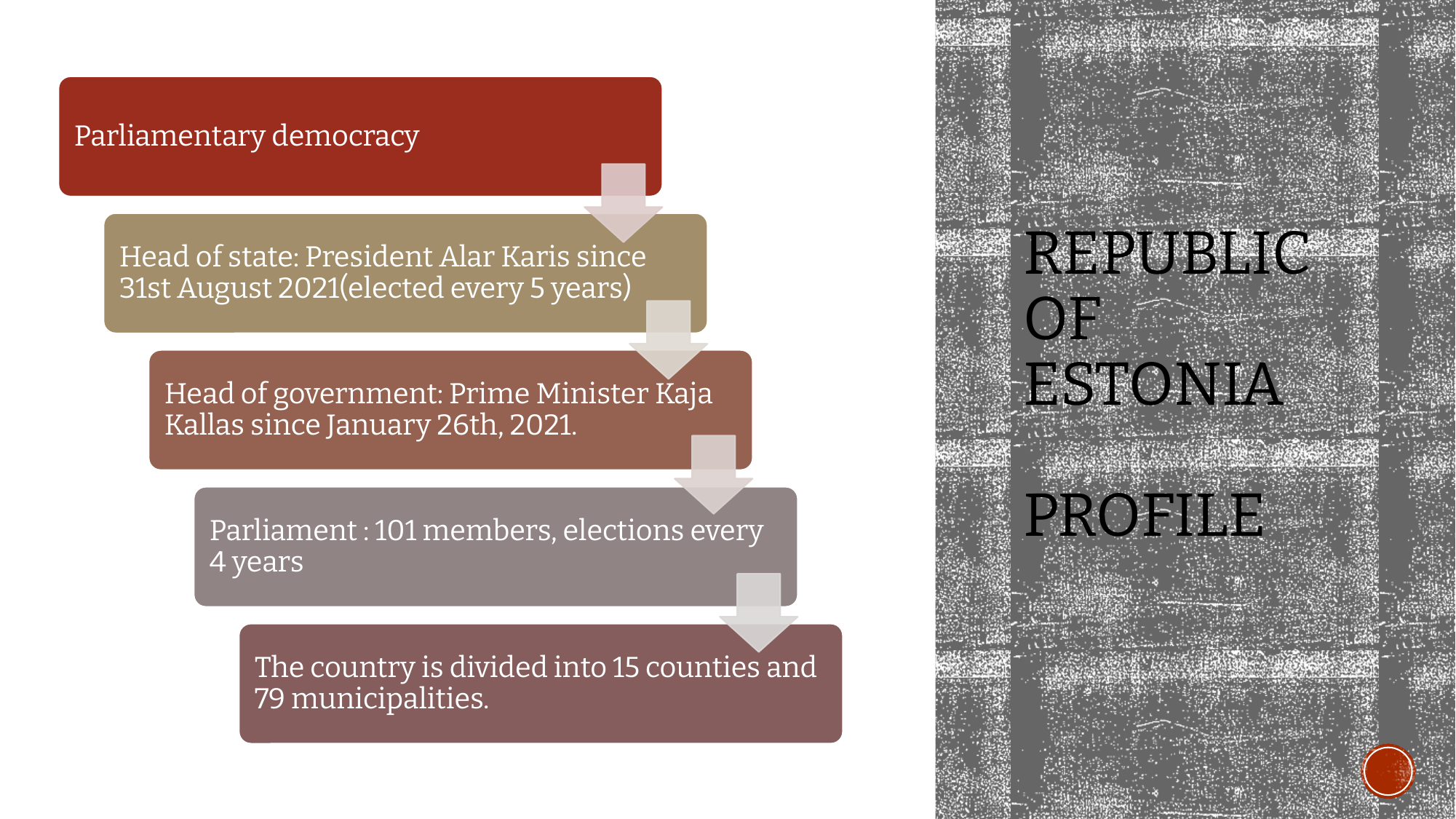

Parliamentary democracy
Head of state: President Alar Karis since 31st August 2021(elected every 5 years)
Head of government: Prime Minister Kaja Kallas since January 26th, 2021.
Parliament : 101 members, elections every 4 years
The country is divided into 15 counties and 79 municipalities.

# Republic of estonia profile